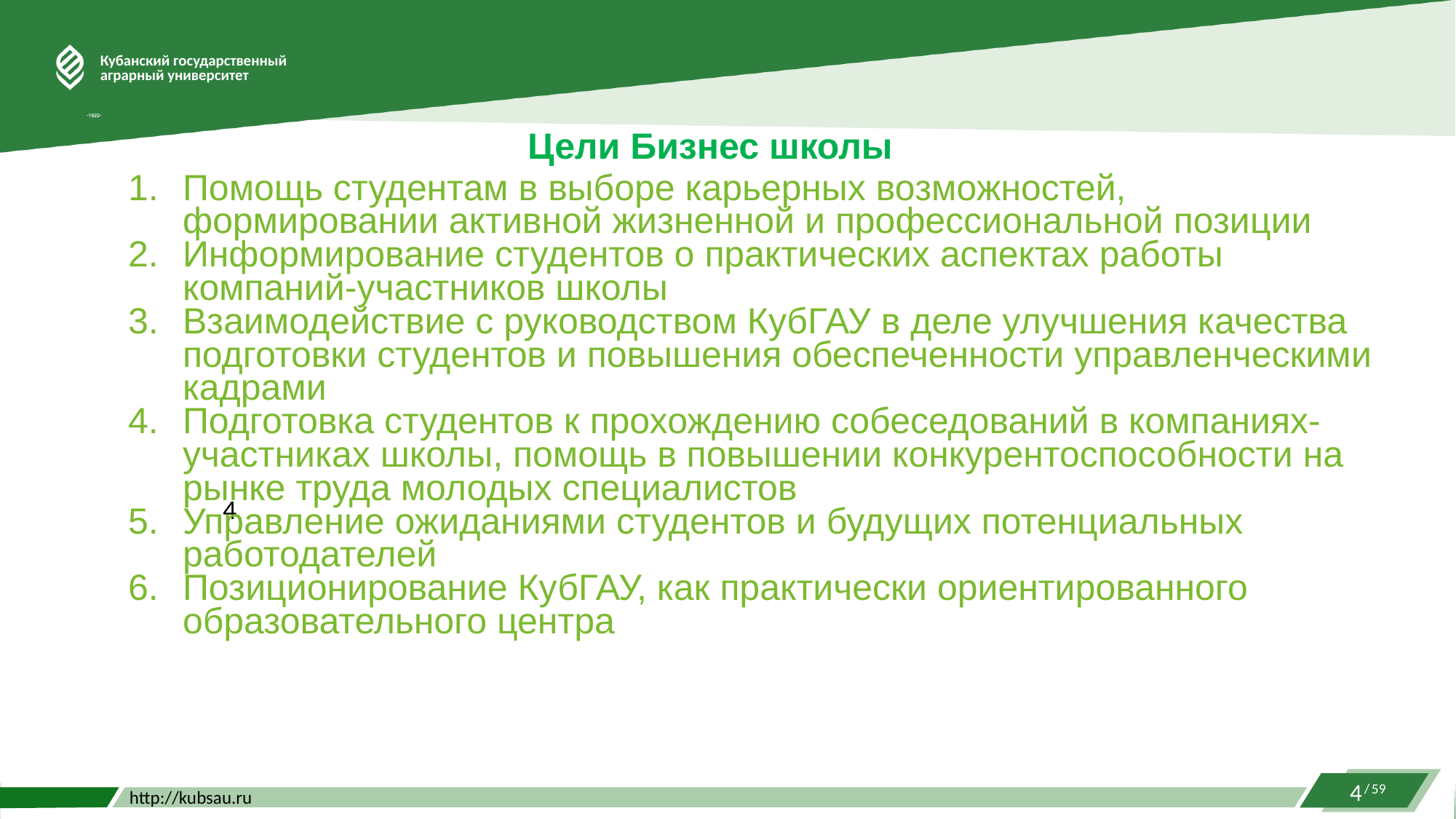

# Цели Бизнес школы
Помощь студентам в выборе карьерных возможностей, формировании активной жизненной и профессиональной позиции
Информирование студентов о практических аспектах работы компаний-участников школы
Взаимодействие с руководством КубГАУ в деле улучшения качества подготовки студентов и повышения обеспеченности управленческими кадрами
Подготовка студентов к прохождению собеседований в компаниях-участниках школы, помощь в повышении конкурентоспособности на рынке труда молодых специалистов
Управление ожиданиями студентов и будущих потенциальных работодателей
Позиционирование КубГАУ, как практически ориентированного образовательного центра

4